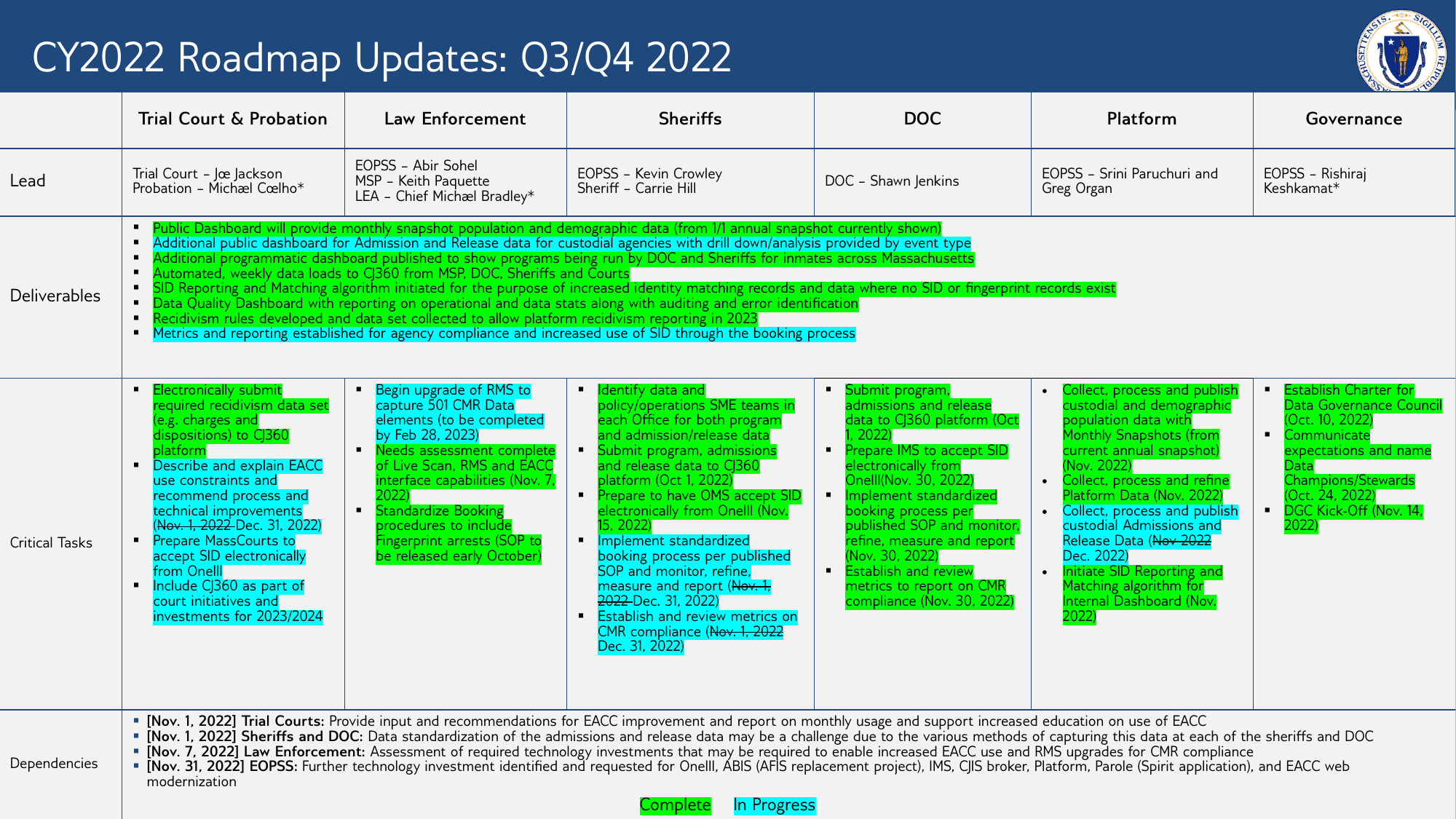

# CY2022 Roadmap Updates: Q3/Q4 2022
|  | Trial Court & Probation | Law Enforcement | Sheriffs | DOC | Platform | Governance |
| --- | --- | --- | --- | --- | --- | --- |
| Lead | Trial Court – Joe Jackson Probation – Michael Coelho\* | EOPSS – Abir Sohel MSP – Keith Paquette LEA – Chief Michael Bradley\* | EOPSS – Kevin Crowley Sheriff – Carrie Hill | DOC – Shawn Jenkins | EOPSS – Srini Paruchuri and Greg Organ | EOPSS – Rishiraj Keshkamat\* |
| Deliverables | Public Dashboard will provide monthly snapshot population and demographic data (from 1/1 annual snapshot currently shown) Additional public dashboard for Admission and Release data for custodial agencies with drill down/analysis provided by event type Additional programmatic dashboard published to show programs being run by DOC and Sheriffs for inmates across Massachusetts Automated, weekly data loads to CJ360 from MSP, DOC, Sheriffs and Courts SID Reporting and Matching algorithm initiated for the purpose of increased identity matching records and data where no SID or fingerprint records exist Data Quality Dashboard with reporting on operational and data stats along with auditing and error identification Recidivism rules developed and data set collected to allow platform recidivism reporting in 2023 Metrics and reporting established for agency compliance and increased use of SID through the booking process |  |  |  |  |  |
| Critical Tasks | Electronically submit required recidivism data set (e.g. charges and dispositions) to CJ360 platform Describe and explain EACC use constraints and recommend process and technical improvements (Nov. 1, 2022 Dec. 31, 2022) Prepare MassCourts to accept SID electronically from OneIII Include CJ360 as part of court initiatives and investments for 2023/2024 | Begin upgrade of RMS to capture 501 CMR Data elements (to be completed by Feb 28, 2023) Needs assessment complete of Live Scan, RMS and EACC interface capabilities (Nov. 7, 2022) Standardize Booking procedures to include Fingerprint arrests (SOP to be released early October) | Identify data and policy/operations SME teams in each Office for both program and admission/release data Submit program, admissions and release data to CJ360 platform (Oct 1, 2022) Prepare to have OMS accept SID electronically from OneIII (Nov. 15, 2022) Implement standardized booking process per published SOP and monitor, refine, measure and report (Nov. 1, 2022 Dec. 31, 2022) Establish and review metrics on CMR compliance (Nov. 1, 2022 Dec. 31, 2022) | Submit program, admissions and release data to CJ360 platform (Oct 1, 2022) Prepare IMS to accept SID electronically from OneIII(Nov. 30, 2022) Implement standardized booking process per published SOP and monitor, refine, measure and report (Nov. 30, 2022) Establish and review metrics to report on CMR compliance (Nov. 30, 2022) | Collect, process and publish custodial and demographic population data with Monthly Snapshots (from current annual snapshot) (Nov. 2022) Collect, process and refine Platform Data (Nov. 2022) Collect, process and publish custodial Admissions and Release Data (Nov 2022 Dec. 2022) Initiate SID Reporting and Matching algorithm for Internal Dashboard (Nov. 2022) | Establish Charter for Data Governance Council (Oct. 10, 2022) Communicate expectations and name Data Champions/Stewards (Oct. 24, 2022) DGC Kick-Off (Nov. 14, 2022) |
| Dependencies | [Nov. 1, 2022] Trial Courts: Provide input and recommendations for EACC improvement and report on monthly usage and support increased education on use of EACC [Nov. 1, 2022] Sheriffs and DOC: Data standardization of the admissions and release data may be a challenge due to the various methods of capturing this data at each of the sheriffs and DOC [Nov. 7, 2022] Law Enforcement: Assessment of required technology investments that may be required to enable increased EACC use and RMS upgrades for CMR compliance  [Nov. 31, 2022] EOPSS: Further technology investment identified and requested for OneIII, ABIS (AFIS replacement project), IMS, CJIS broker, Platform, Parole (Spirit application), and EACC web modernization |  |  |  |  |  |
11/30/2022
DRAFT FOR POLICY AND PROGRAM DEVELOPMENT
3
Complete	In Progress